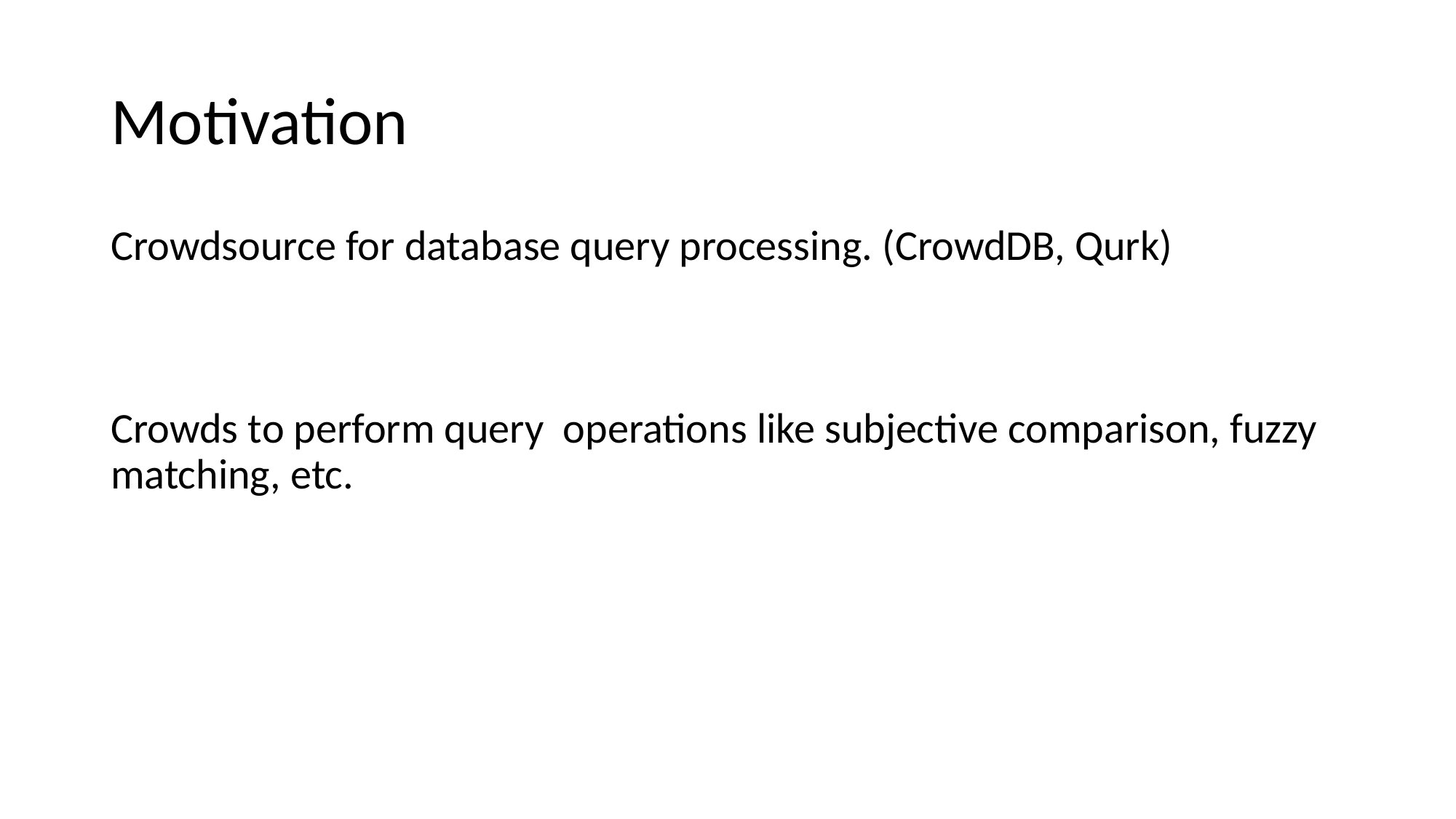

# Motivation
Crowdsource for database query processing. (CrowdDB, Qurk)

Crowds to perform query  operations like subjective comparison, fuzzy matching, etc.